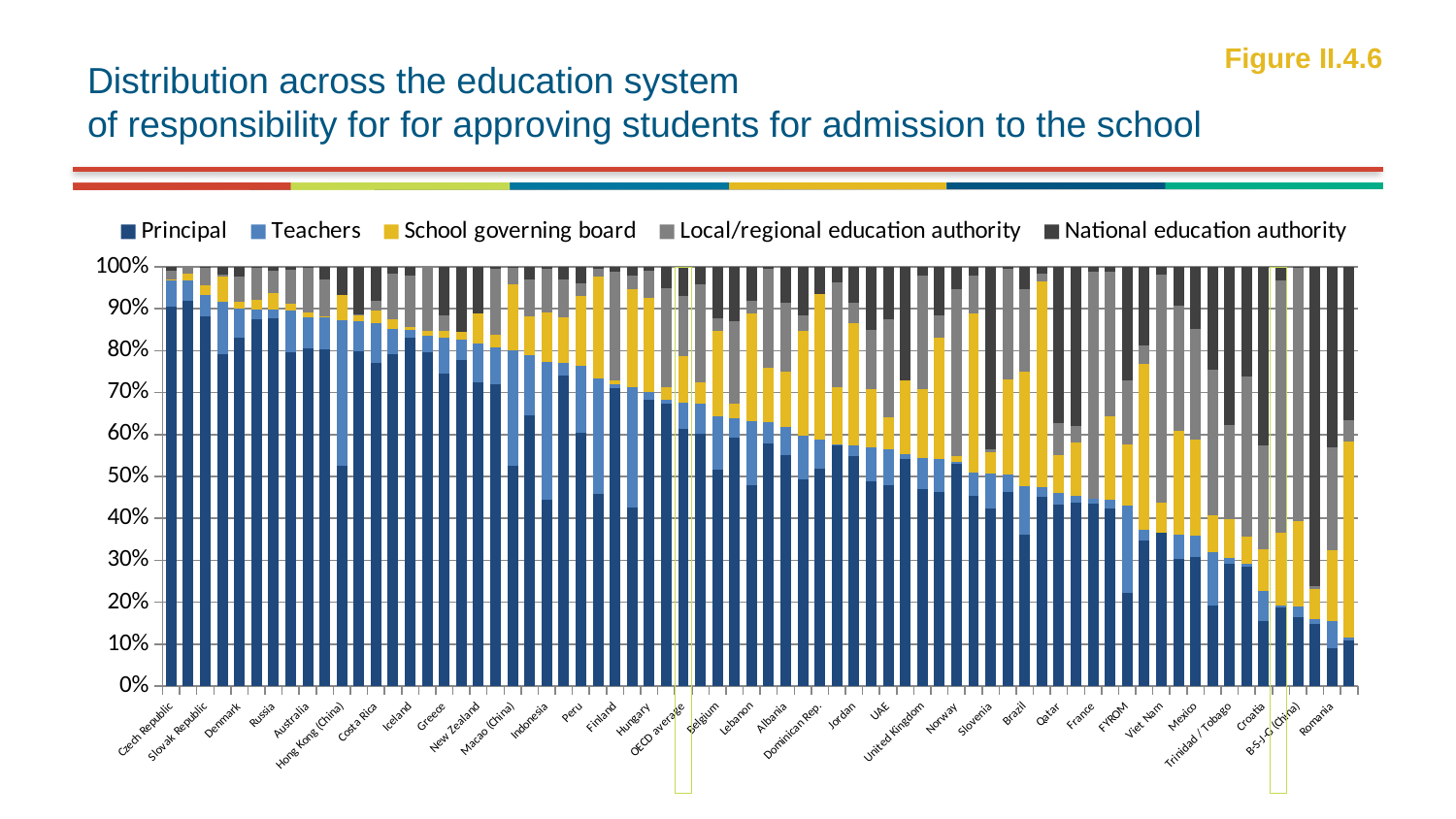

# Distribution across the education system of responsibility for for approving students for admission to the school
Figure II.4.6

### Chart

| Category | Principal | Teachers | School governing board | Local/regional education authority | National education authority |
|---|---|---|---|---|---|
| Czech Republic | 90.50230444990456 | 6.305855704984135 | 0.1239282717813424 | 2.142088965957484 | 0.9258225482961463 |
| Japan | 91.97122001863242 | 4.654830958783586 | 1.707372038318856 | 1.666576905315087 | 0.0 |
| Slovak Republic | 88.05806150818442 | 5.244605945336203 | 2.296570564717186 | 4.078551726964701 | 0.3222101686194023 |
| Netherlands | 79.12074639502744 | 12.5185785718232 | 6.120487878176816 | 0.3096769392437678 | 1.930510183127467 |
| Denmark | 83.00066642179017 | 7.059010686533149 | 1.58882525626081 | 6.028873693398091 | 2.322623817037873 |
| Lithuania | 87.35937997825818 | 2.534074995308843 | 2.261087826300308 | 7.624352301894911 | 0.2211047865319104 |
| Russia | 87.80475532796808 | 1.903027393653328 | 4.090653812894345 | 5.241842220905148 | 0.9597211332423047 |
| Poland | 79.4876461654902 | 10.01569480396324 | 1.708724631429293 | 8.035194070524978 | 0.7527401442480179 |
| Australia | 80.63188364071581 | 7.256255739504399 | 1.280964403778702 | 10.77037672379853 | 0.0605194098815215 |
| Austria | 80.38281878874527 | 7.489897185302256 | 0.3572368171011576 | 8.671445965307457 | 3.098601142937369 |
| Hong Kong (China) | 52.65817446217898 | 34.54257018639618 | 6.160198593210407 | 0.0 | 6.63905633273902 |
| Georgia | 79.77742510024422 | 7.307768514577381 | 1.553476438767973 | 0.0829286132164022 | 11.27840120817464 |
| Costa Rica | 77.0838334058038 | 9.530439515775901 | 2.909898605120931 | 2.375692588054337 | 8.100135650003802 |
| Korea | 79.22052744830737 | 5.920102474653616 | 2.24274483429391 | 11.05853268187657 | 1.558092358770514 |
| Iceland | 83.07601713281889 | 1.962863395279945 | 0.6008872157429238 | 12.25795852060211 | 2.102273726770676 |
| Germany | 79.49480885661148 | 4.143942964406763 | 0.9826486138499516 | 15.37859948095023 | 0.0 |
| Greece | 74.54660973480016 | 8.580373696533549 | 1.5317409944738 | 3.753964917205634 | 11.58731057029153 |
| Luxembourg | 77.64501571995358 | 4.969533587313564 | 1.834811854851793 | 0.0 | 15.55063867481833 |
| New Zealand | 72.42050031770468 | 9.226781520765469 | 7.297148358283081 | 0.0 | 11.05556958380236 |
| Estonia | 71.93918621630333 | 8.854278975612985 | 2.890380366536674 | 15.7196476430661 | 0.5965065875586596 |
| Macao (China) | 52.60485383870212 | 27.42550169130576 | 15.87654028894493 | 3.703233982638542 | 0.3898697129097709 |
| Bulgaria | 64.68835544457278 | 14.18282697387321 | 9.18815551543312 | 8.954371762315212 | 2.986290008390593 |
| Indonesia | 44.38912151798299 | 32.81014310925237 | 11.93472236240309 | 10.35393110281408 | 0.5120807548415715 |
| Algeria | 73.9688790316751 | 3.043399616981107 | 10.98158429418465 | 8.979386418122957 | 3.026750620462642 |
| Peru | 60.5218690027432 | 15.89377419602123 | 16.69918109892195 | 2.979255989253166 | 3.905919122122687 |
| Italy | 45.74647836711563 | 27.6204966617065 | 24.3856128983423 | 1.645254808570979 | 0.6021569226424159 |
| Finland | 71.1570064275826 | 0.8284649110873469 | 0.9428326505318971 | 25.88246731839865 | 1.189228692399507 |
| Thailand | 42.50075537760083 | 28.80520161220838 | 23.38924255402715 | 3.155753959213091 | 2.14904559877729 |
| Hungary | 68.27684623068588 | 1.769940258356948 | 22.48092261587837 | 6.44598877903903 | 1.026301898349817 |
| Canada | 67.43756871356172 | 0.9363729428783493 | 2.821569523284005 | 23.63982347502225 | 5.164665118547535 |
| OECD average | 61.37036825046678 | 6.100517016735163 | 11.19436836387965 | 14.3420595580028 | 6.992686597462535 |
| Israel | 60.08235381154168 | 7.3594631654028 | 5.023251887977953 | 23.24906210493846 | 4.285868631090508 |
| Belgium | 51.69052517719342 | 12.75399454570494 | 20.26862154109555 | 3.066888446567425 | 12.21997001914311 |
| Sweden | 59.1455447539516 | 4.824031214978401 | 3.372908492726063 | 19.75012570263594 | 12.90738973157438 |
| Lebanon | 47.83597056355792 | 15.42534602906744 | 25.55592148067628 | 2.967629381328307 | 8.215132079808468 |
| CABA (Argentina) | 57.87731462212076 | 5.093098693954965 | 13.02120845463854 | 23.54589924084475 | 0.462478892530491 |
| Albania | 55.05604651221946 | 6.64379829111452 | 13.18962721327299 | 16.4050205894425 | 8.705507076518995 |
| Chile | 49.36509992386825 | 10.36373302323979 | 25.07223082255388 | 3.656165693433169 | 11.54277008265441 |
| Dominican Rep. | 51.81184670980461 | 7.025038577781193 | 34.70763001008817 | 0.0 | 6.455484448628567 |
| Tunisia | 57.39484714168351 | 0.3379677322507081 | 13.5840173486503 | 25.03986145516338 | 3.643306029146166 |
| Jordan | 54.91474847165544 | 2.457427599083189 | 29.23470796094715 | 4.73524744641422 | 8.657868450811588 |
| Latvia | 48.82547254620357 | 8.028400585052285 | 13.96900215315363 | 14.20949520003477 | 14.9676287176034 |
| UAE | 47.83804044379794 | 8.72802676264215 | 7.523422813518701 | 23.48172030511811 | 12.42878941968233 |
| Singapore | 54.18399004339157 | 1.085785189332695 | 17.51933576971173 | 0.0 | 27.21088857474578 |
| United Kingdom | 47.11155197708983 | 7.34305176248369 | 16.38825120322775 | 27.05122851536202 | 2.105916111107039 |
| Moldova | 46.28654288581252 | 7.962278697842053 | 28.87480706548858 | 5.223250744523797 | 11.65312011129695 |
| Norway | 52.93920789145713 | 0.5604527206851103 | 1.287266634160591 | 39.7572770145598 | 5.455795717901578 |
| Colombia | 45.44618080689617 | 5.572302076747398 | 37.94646958609637 | 9.004780799490074 | 2.030266491396152 |
| Slovenia | 42.28160721495269 | 8.307457334314929 | 5.152196434745258 | 0.6485400110978803 | 43.61019861030864 |
| Switzerland | 46.19951709323012 | 4.225403385397793 | 22.70063762433527 | 26.45825771393673 | 0.4161839136883545 |
| Brazil | 36.11889398116765 | 11.52870229960116 | 27.33540214997908 | 19.64083310710674 | 5.376168269121234 |
| Ireland | 45.11378239878562 | 2.321110142325821 | 49.03788310161234 | 1.848437073288683 | 1.678786882354356 |
| Qatar | 43.18761092430589 | 2.963234336808961 | 8.95208603342066 | 7.626733507571997 | 37.27033494439864 |
| Uruguay | 43.64257348332328 | 1.841716456449463 | 12.62301304414065 | 3.911422597155588 | 37.98127422880783 |
| France | 43.51797020212769 | 1.122995744612189 | 0.0 | 54.25783188587226 | 1.101202149672714 |
| United States | 42.29698413059021 | 2.243002816691397 | 19.79394403412865 | 34.42701123022452 | 1.239057393169793 |
| FYROM | 22.27772848004762 | 20.87180097964624 | 14.44257482961056 | 15.38598250704124 | 27.02191284267976 |
| Portugal | 34.82966747353749 | 2.507518416375038 | 39.55929774549027 | 4.392908208771456 | 18.71060767426638 |
| Viet Nam | 36.62409028735947 | 0.0 | 7.093577537256451 | 54.28023664589225 | 2.002095485270111 |
| Kosovo | 30.34811211057463 | 5.709113536697601 | 24.81525994235706 | 29.84980462013538 | 9.277709259447734 |
| Mexico | 30.77965535443283 | 5.102043940058529 | 22.8624547008785 | 26.39322171370967 | 14.86262413557522 |
| Chinese Taipei | 19.28405775526421 | 12.64760887188553 | 8.791842729936572 | 34.78713148610829 | 24.48935899082144 |
| Trinidad / Tobago | 29.13043475596347 | 1.40134184088357 | 9.34162311025417 | 22.29900089545719 | 37.82759870163889 |
| Malta | 28.5977601980009 | 0.4726386931575304 | 6.539127400296782 | 38.21907852007254 | 26.17139491602533 |
| Croatia | 15.57661700506384 | 7.142690561529506 | 10.00372873242128 | 24.64171319848398 | 42.63524944114468 |
| Spain | 18.75772038920643 | 0.4694855724826177 | 17.39102020093424 | 60.12688309730952 | 3.254890564089668 |
| B-S-J-G (China) | 16.40395311960931 | 2.484632860443809 | 20.37878933281998 | 60.52039467568673 | 0.2122297767732604 |
| Montenegro | 14.79924563747 | 1.104465826534502 | 7.24049663333898 | 0.7950850789996532 | 76.06070666941699 |
| Romania | 8.9748474243966 | 6.568787999140477 | 16.80164302224345 | 24.6885529374633 | 42.96616826890669 |
| Turkey | 10.91031587423284 | 0.6280702311001847 | 46.72851637113507 | 5.193728303114177 | 36.53936902889004 |